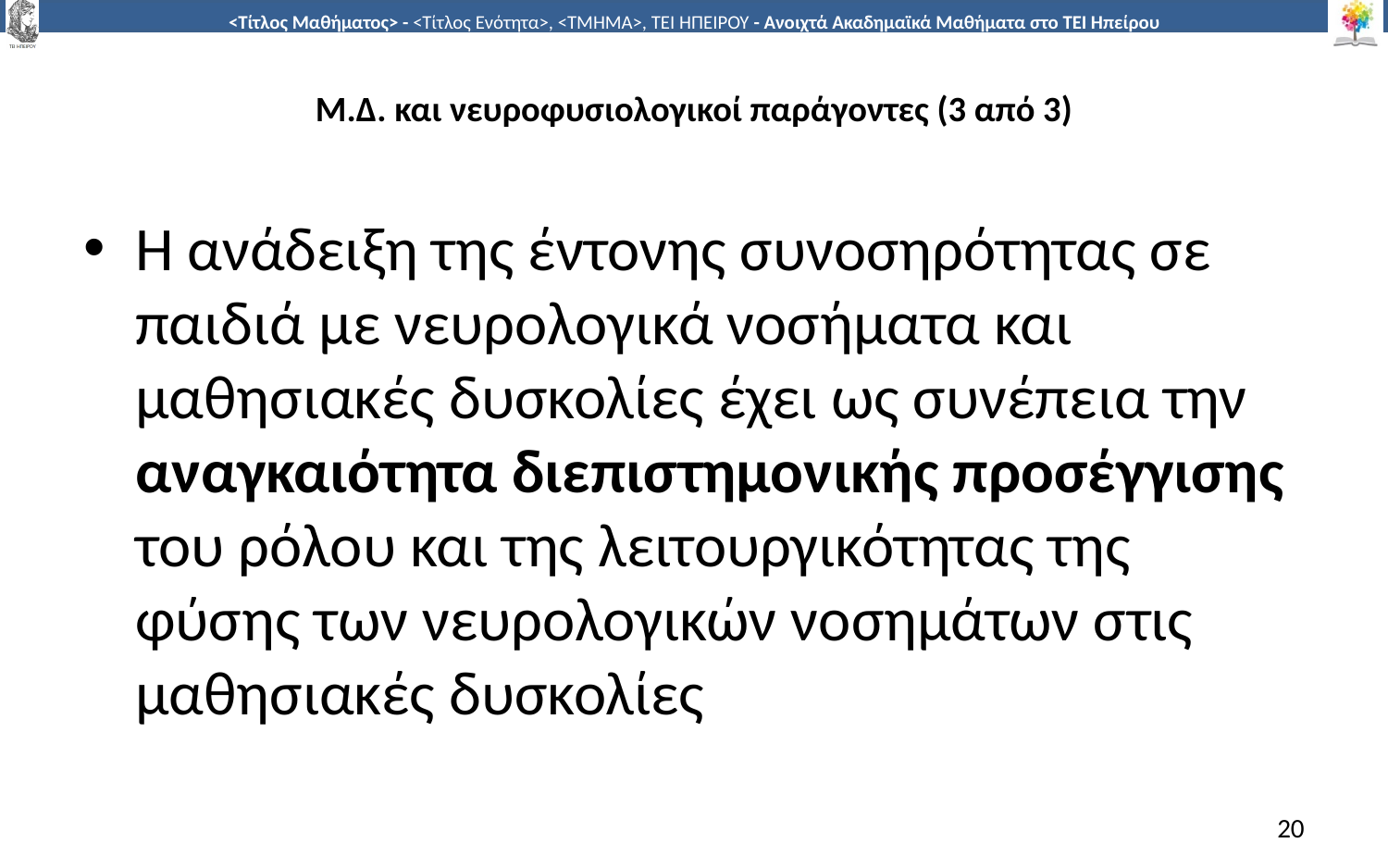

# Μ.Δ. και νευροφυσιολογικοί παράγοντες (3 από 3)
Η ανάδειξη της έντονης συνοσηρότητας σε παιδιά με νευρολογικά νοσήματα και μαθησιακές δυσκολίες έχει ως συνέπεια την αναγκαιότητα διεπιστημονικής προσέγγισης του ρόλου και της λειτουργικότητας της φύσης των νευρολογικών νοσημάτων στις μαθησιακές δυσκολίες
20